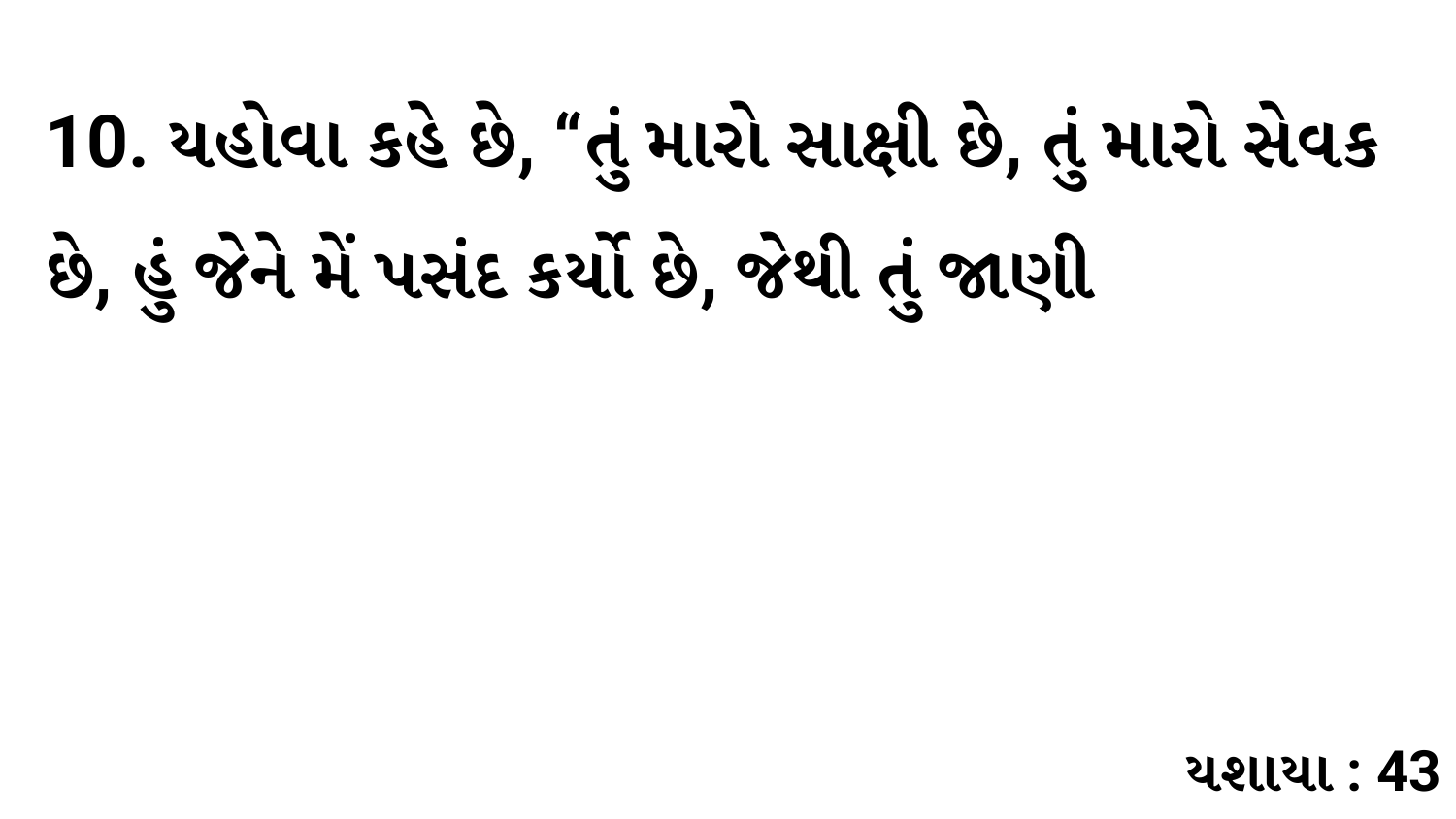

10. યહોવા કહે છે, “તું મારો સાક્ષી છે, તું મારો સેવક છે, હું જેને મેં પસંદ કર્યો છે, જેથી તું જાણી
યશાયા : 43